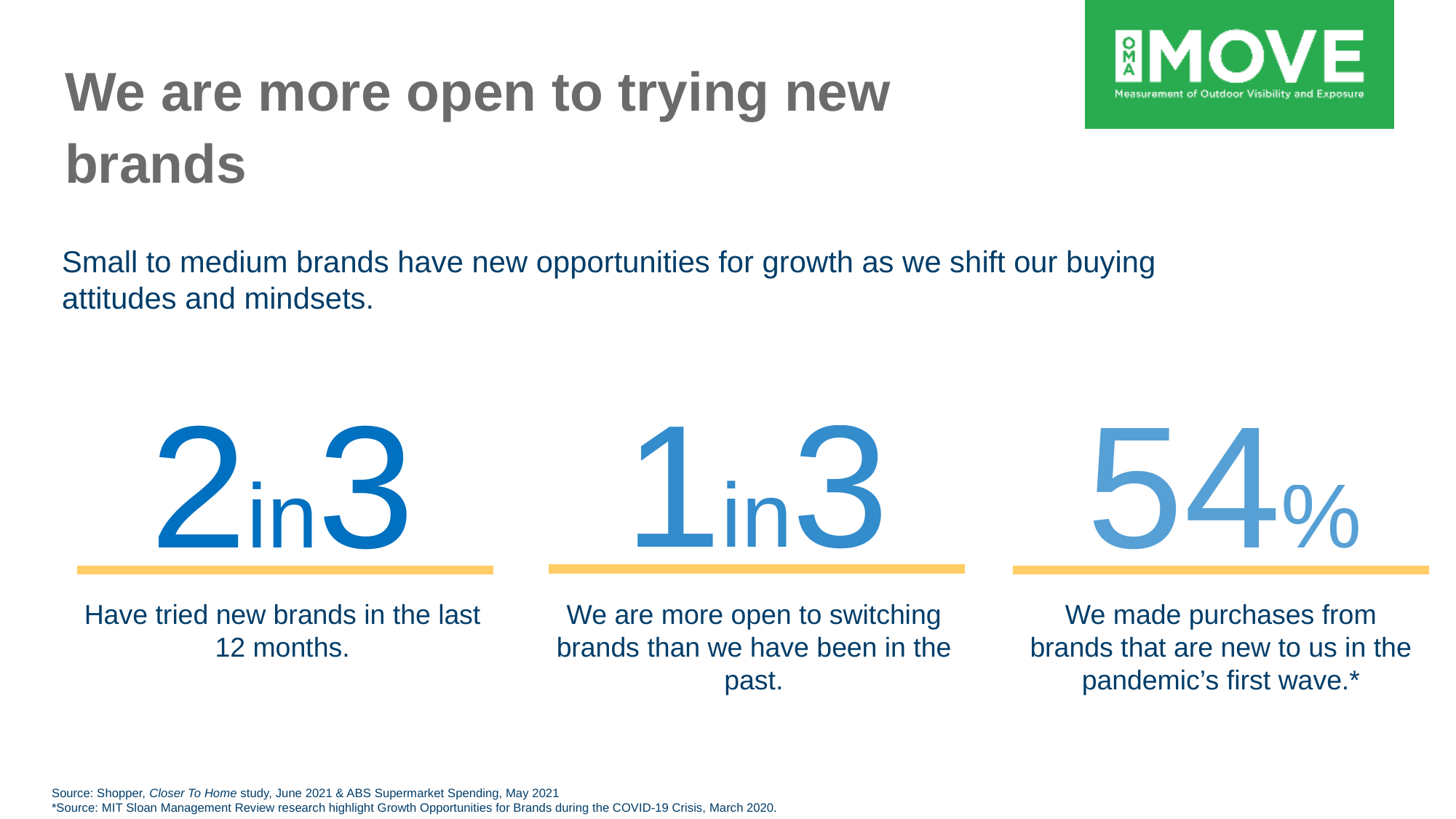

# We are more open to trying new brands
Small to medium brands have new opportunities for growth as we shift our buying attitudes and mindsets.
1in3
2in3
54%
Have tried new brands in the last 12 months.

We are more open to switching brands than we have been in the past.
We made purchases from brands that are new to us in the pandemic’s first wave.*
Source: Shopper, Closer To Home study, June 2021 & ABS Supermarket Spending, May 2021
*Source: MIT Sloan Management Review research highlight Growth Opportunities for Brands during the COVID-19 Crisis, March 2020.